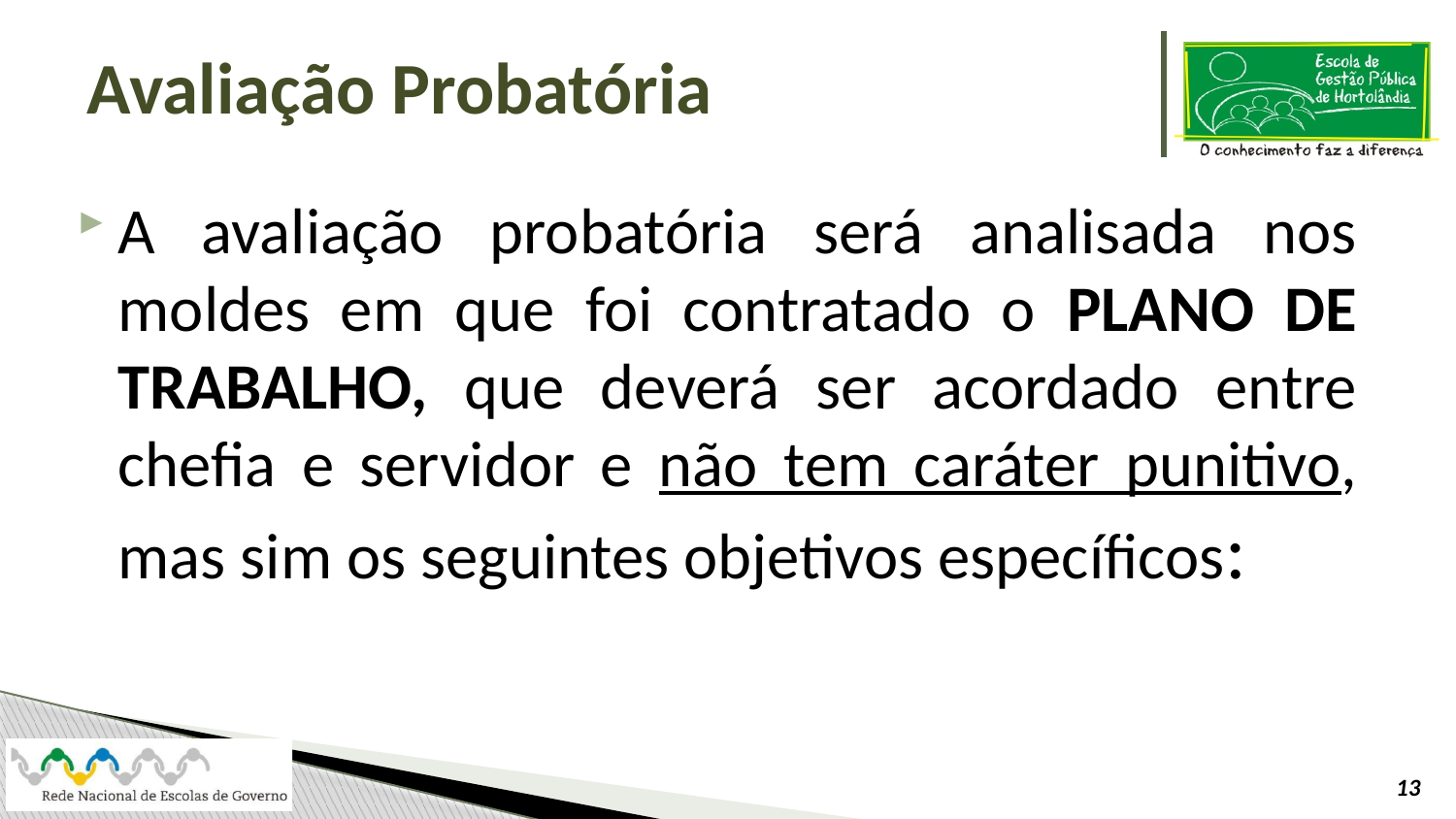

# Avaliação Probatória
A avaliação probatória será analisada nos moldes em que foi contratado o PLANO DE TRABALHO, que deverá ser acordado entre chefia e servidor e não tem caráter punitivo, mas sim os seguintes objetivos específicos:

13